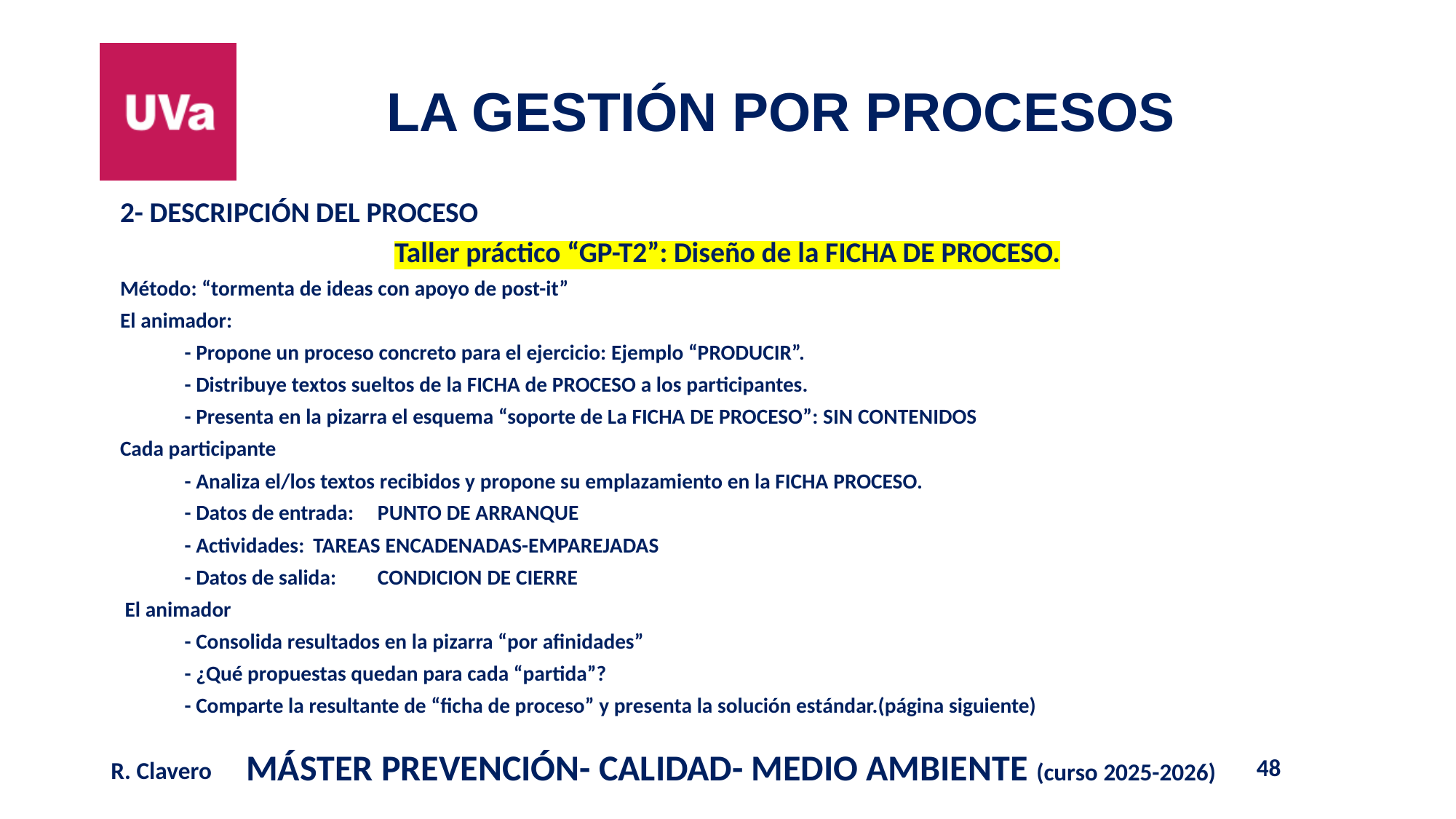

2- DESCRIPCIÓN DEL PROCESO
Taller práctico “GP-T2”: Diseño de la FICHA DE PROCESO.
Método: “tormenta de ideas con apoyo de post-it”
El animador:
	- Propone un proceso concreto para el ejercicio: Ejemplo “PRODUCIR”.
	- Distribuye textos sueltos de la FICHA de PROCESO a los participantes.
	- Presenta en la pizarra el esquema “soporte de La FICHA DE PROCESO”: SIN CONTENIDOS
Cada participante
	- Analiza el/los textos recibidos y propone su emplazamiento en la FICHA PROCESO.
 		- Datos de entrada: 	PUNTO DE ARRANQUE
		- Actividades: 	TAREAS ENCADENADAS-EMPAREJADAS
		- Datos de salida: 	CONDICION DE CIERRE
 El animador
	- Consolida resultados en la pizarra “por afinidades”
	- ¿Qué propuestas quedan para cada “partida”?
	- Comparte la resultante de “ficha de proceso” y presenta la solución estándar.(página siguiente)